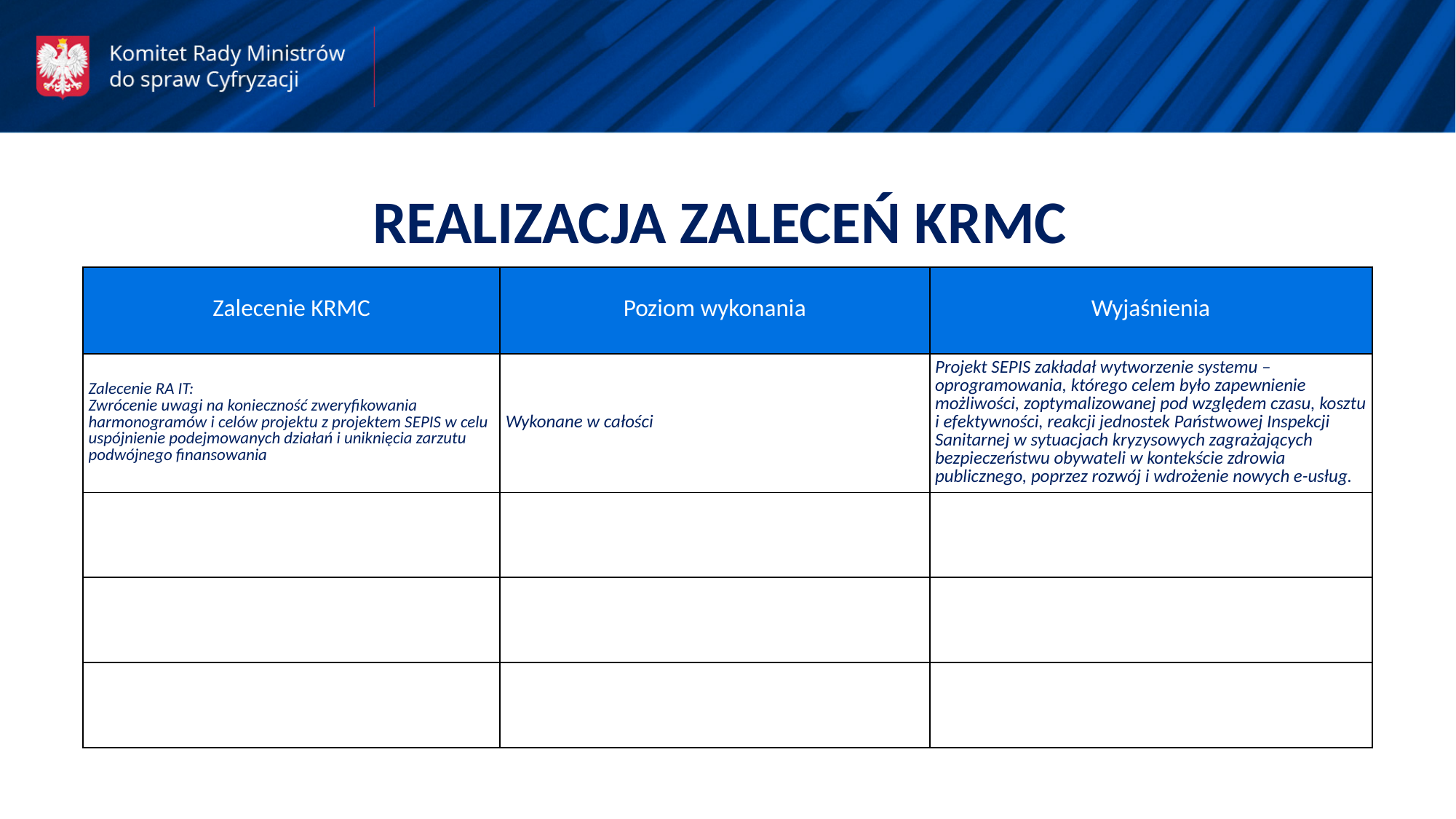

REALIZACJA ZALECEŃ KRMC
| Zalecenie KRMC | Poziom wykonania | Wyjaśnienia |
| --- | --- | --- |
| Zalecenie RA IT: Zwrócenie uwagi na konieczność zweryfikowania harmonogramów i celów projektu z projektem SEPIS w celu uspójnienie podejmowanych działań i uniknięcia zarzutu podwójnego finansowania | Wykonane w całości | Projekt SEPIS zakładał wytworzenie systemu – oprogramowania, którego celem było zapewnienie możliwości, zoptymalizowanej pod względem czasu, kosztu i efektywności, reakcji jednostek Państwowej Inspekcji Sanitarnej w sytuacjach kryzysowych zagrażających bezpieczeństwu obywateli w kontekście zdrowia publicznego, poprzez rozwój i wdrożenie nowych e-usług. |
|  |  |  |
|  |  |  |
|  |  |  |